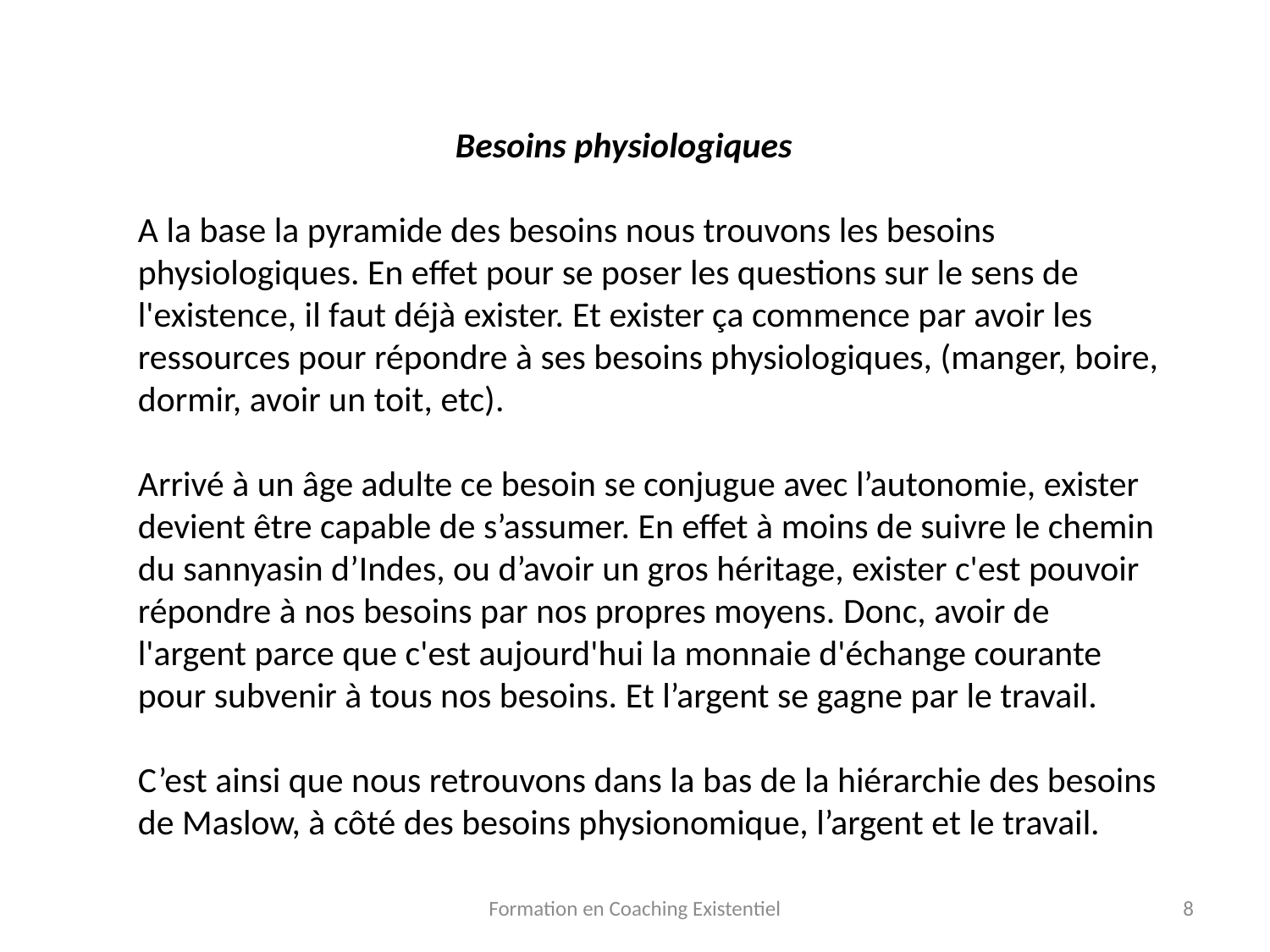

Besoins physiologiques

A la base la pyramide des besoins nous trouvons les besoins physiologiques. En effet pour se poser les questions sur le sens de l'existence, il faut déjà exister. Et exister ça commence par avoir les ressources pour répondre à ses besoins physiologiques, (manger, boire, dormir, avoir un toit, etc).

Arrivé à un âge adulte ce besoin se conjugue avec l’autonomie, exister devient être capable de s’assumer. En effet à moins de suivre le chemin du sannyasin d’Indes, ou d’avoir un gros héritage, exister c'est pouvoir répondre à nos besoins par nos propres moyens. Donc, avoir de l'argent parce que c'est aujourd'hui la monnaie d'échange courante pour subvenir à tous nos besoins. Et l’argent se gagne par le travail.

C’est ainsi que nous retrouvons dans la bas de la hiérarchie des besoins de Maslow, à côté des besoins physionomique, l’argent et le travail.
Formation en Coaching Existentiel
8